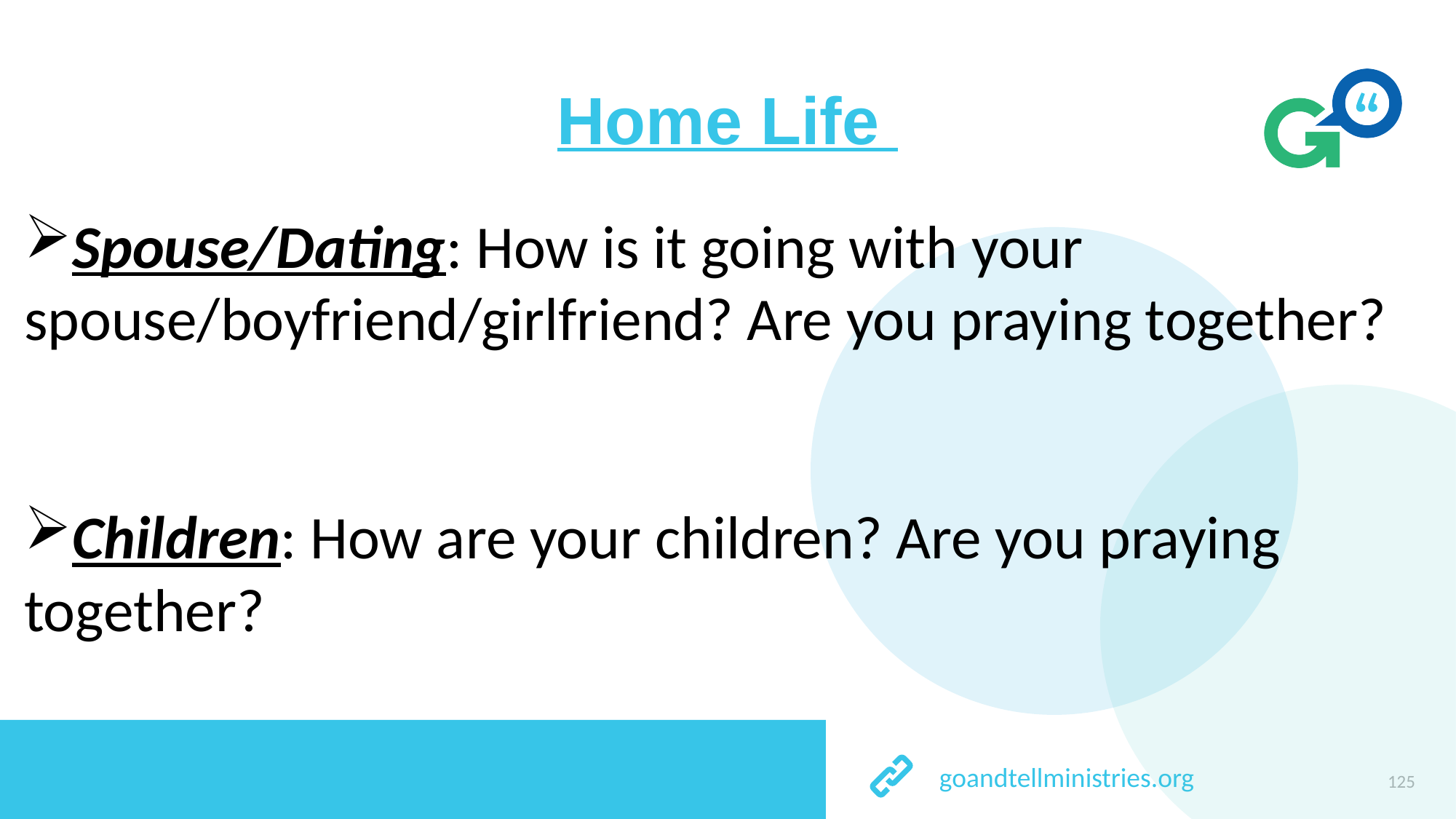

# Home Life
Spouse/Dating: How is it going with your spouse/boyfriend/girlfriend? Are you praying together?

Children: How are your children? Are you praying together?

125